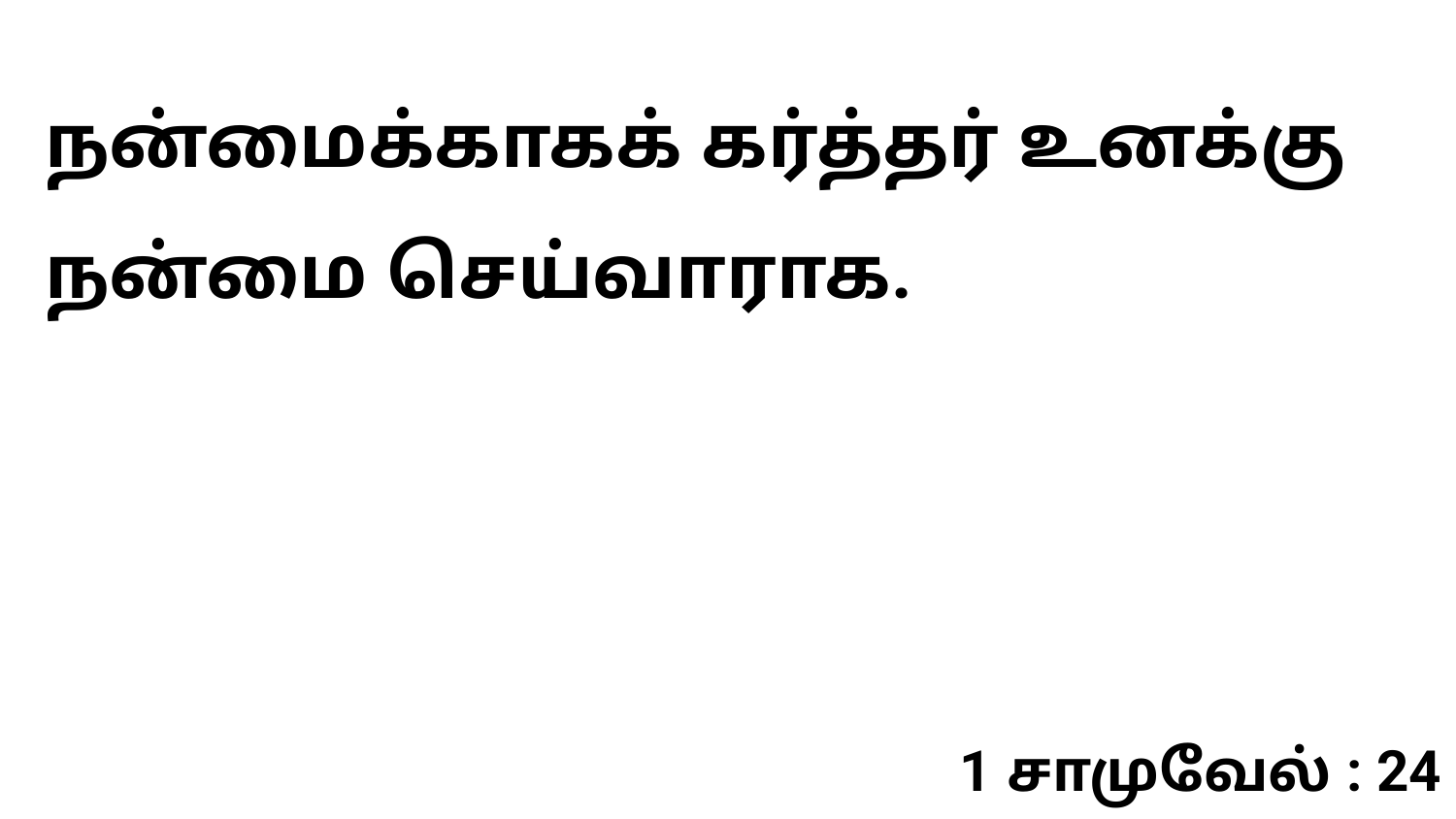

நன்மைக்காகக் கர்த்தர் உனக்கு நன்மை செய்வாராக.
1 சாமுவேல் : 24